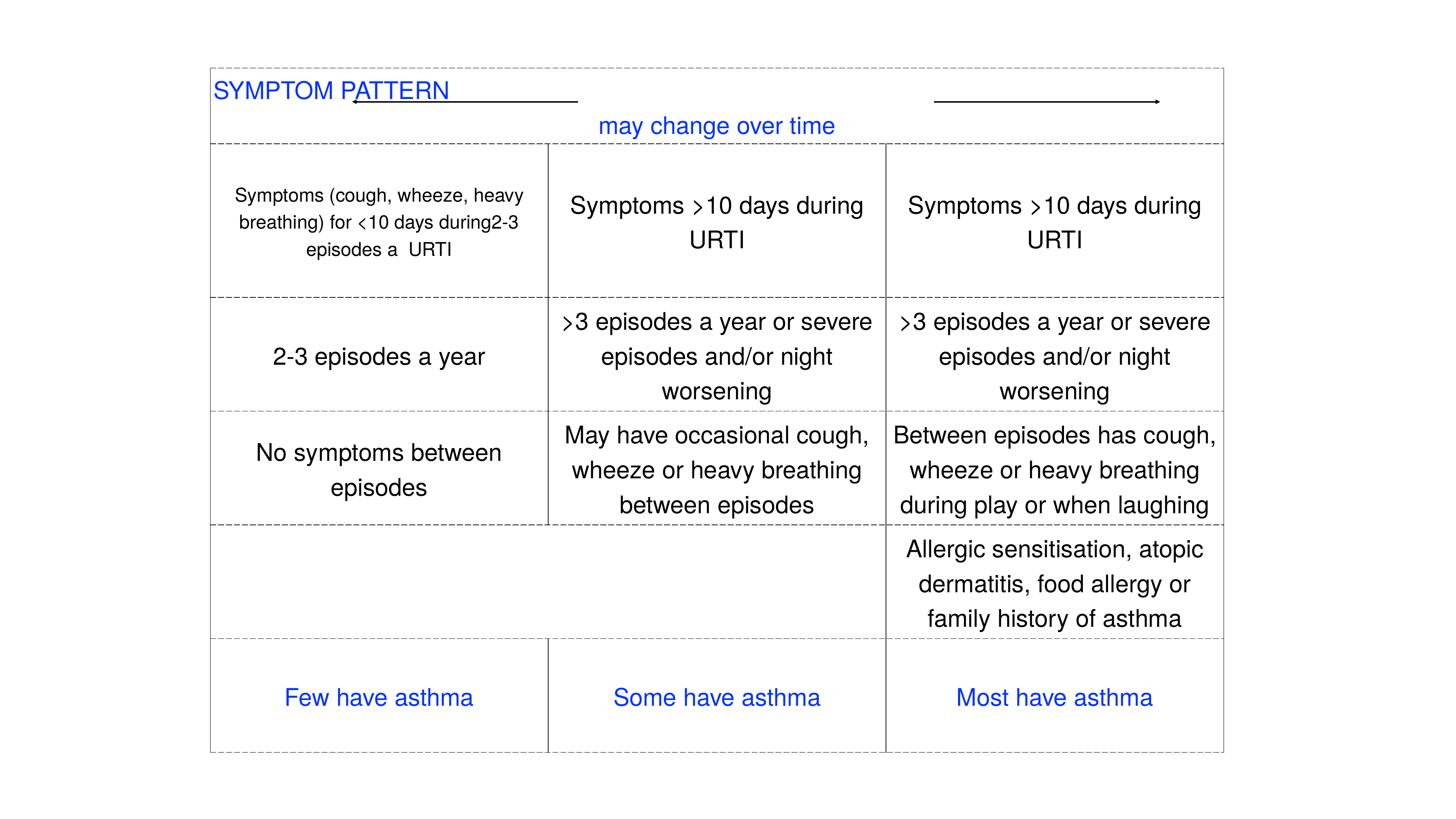

| SYMPTOM PATTERN may change over time |  |  |
| --- | --- | --- |
| Symptoms (cough, wheeze, heavy breathing) for <10 days during2-3 episodes a URTI | Symptoms >10 days during URTI | Symptoms >10 days during URTI |
| 2-3 episodes a year | >3 episodes a year or severe episodes and/or night worsening | >3 episodes a year or severe episodes and/or night worsening |
| No symptoms between episodes | May have occasional cough, wheeze or heavy breathing between episodes | Between episodes has cough, wheeze or heavy breathing during play or when laughing |
|  |  | Allergic sensitisation, atopic dermatitis, food allergy or family history of asthma |
| Few have asthma | Some have asthma | Most have asthma |